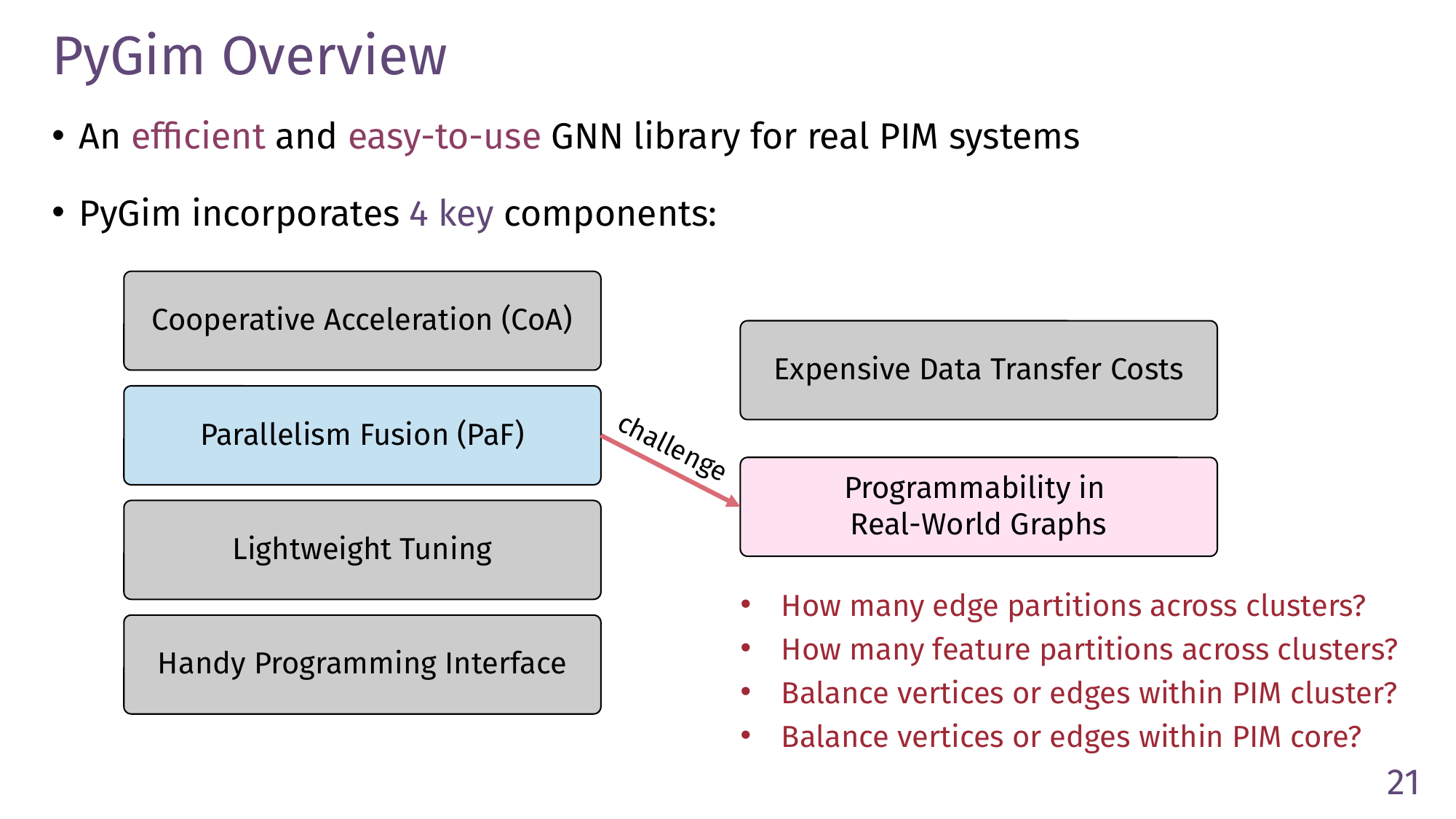

PyGim Overview
An efficient and easy-to-use GNN library for real PIM systems
PyGim incorporates 4 key components:

Cooperative Acceleration (CoA)
Expensive Data Transfer Costs
Parallelism Fusion (PaF)
challenge
Programmability in
Real-World Graphs
Lightweight Tuning
How many edge partitions across clusters?
How many feature partitions across clusters?
Balance vertices or edges within PIM cluster?
Balance vertices or edges within PIM core?
Handy Programming Interface
21